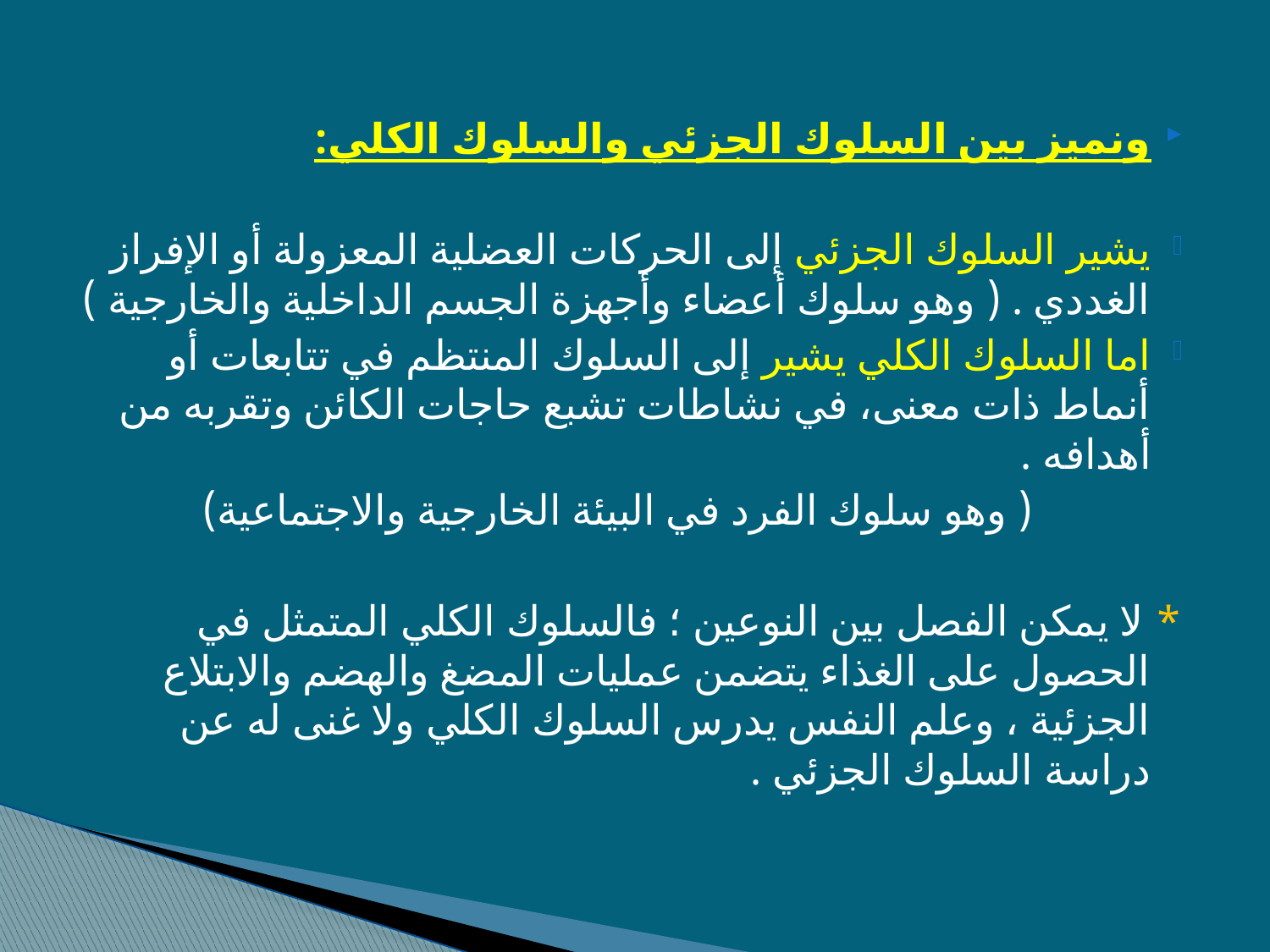

ونميز بين السلوك الجزئي والسلوك الكلي:

يشير السلوك الجزئي إلى الحركات العضلية المعزولة أو الإفراز الغددي . ( وهو سلوك أعضاء وأجهزة الجسم الداخلية والخارجية )
اما السلوك الكلي يشير إلى السلوك المنتظم في تتابعات أو أنماط ذات معنى، في نشاطات تشبع حاجات الكائن وتقربه من أهدافه .
  ( وهو سلوك الفرد في البيئة الخارجية والاجتماعية)

* لا يمكن الفصل بين النوعين ؛ فالسلوك الكلي المتمثل في الحصول على الغذاء يتضمن عمليات المضغ والهضم والابتلاع الجزئية ، وعلم النفس يدرس السلوك الكلي ولا غنى له عن دراسة السلوك الجزئي .